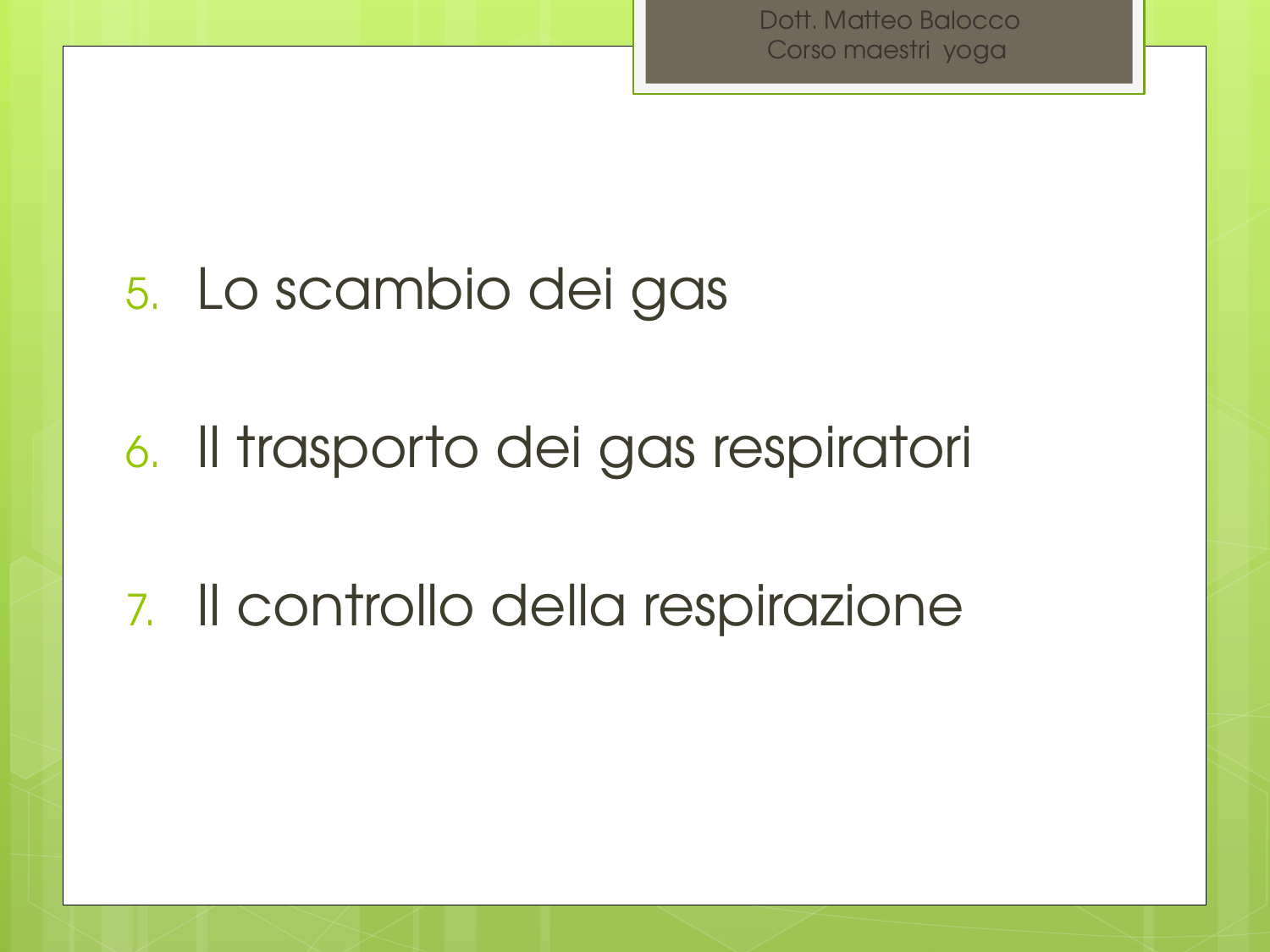

Dott. Matteo Balocco
Corso maestri  yoga
Lo scambio dei gas

Il trasporto dei gas respiratori

Il controllo della respirazione